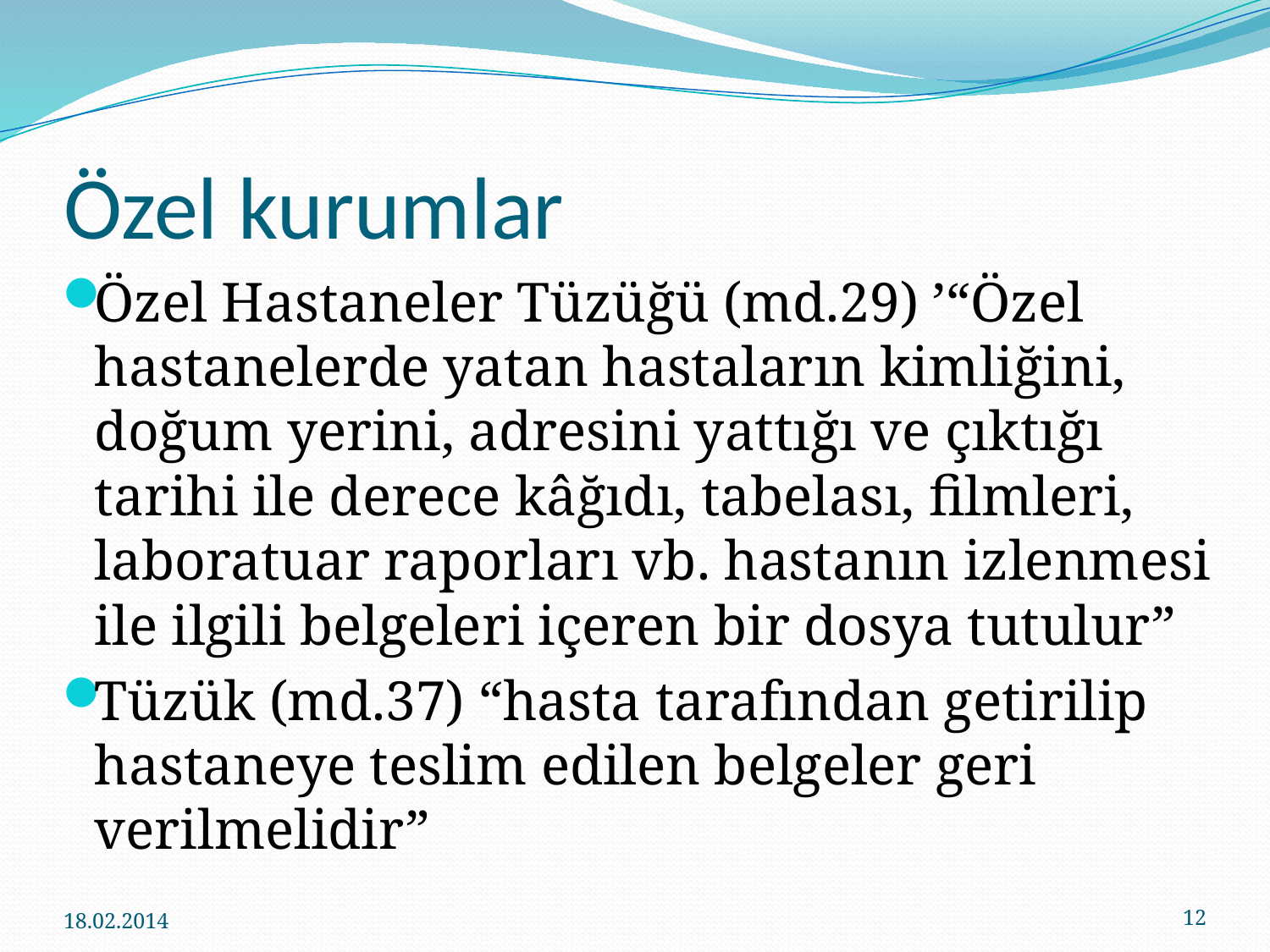

# Özel kurumlar
Özel Hastaneler Tüzüğü (md.29) ’“Özel hastanelerde yatan hastaların kimliğini, doğum yerini, adresini yattığı ve çıktığı tarihi ile derece kâğıdı, tabelası, filmleri, laboratuar raporları vb. hastanın izlenmesi ile ilgili belgeleri içeren bir dosya tutulur”
Tüzük (md.37) “hasta tarafından getirilip hastaneye teslim edilen belgeler geri verilmelidir”

18.02.2014
12